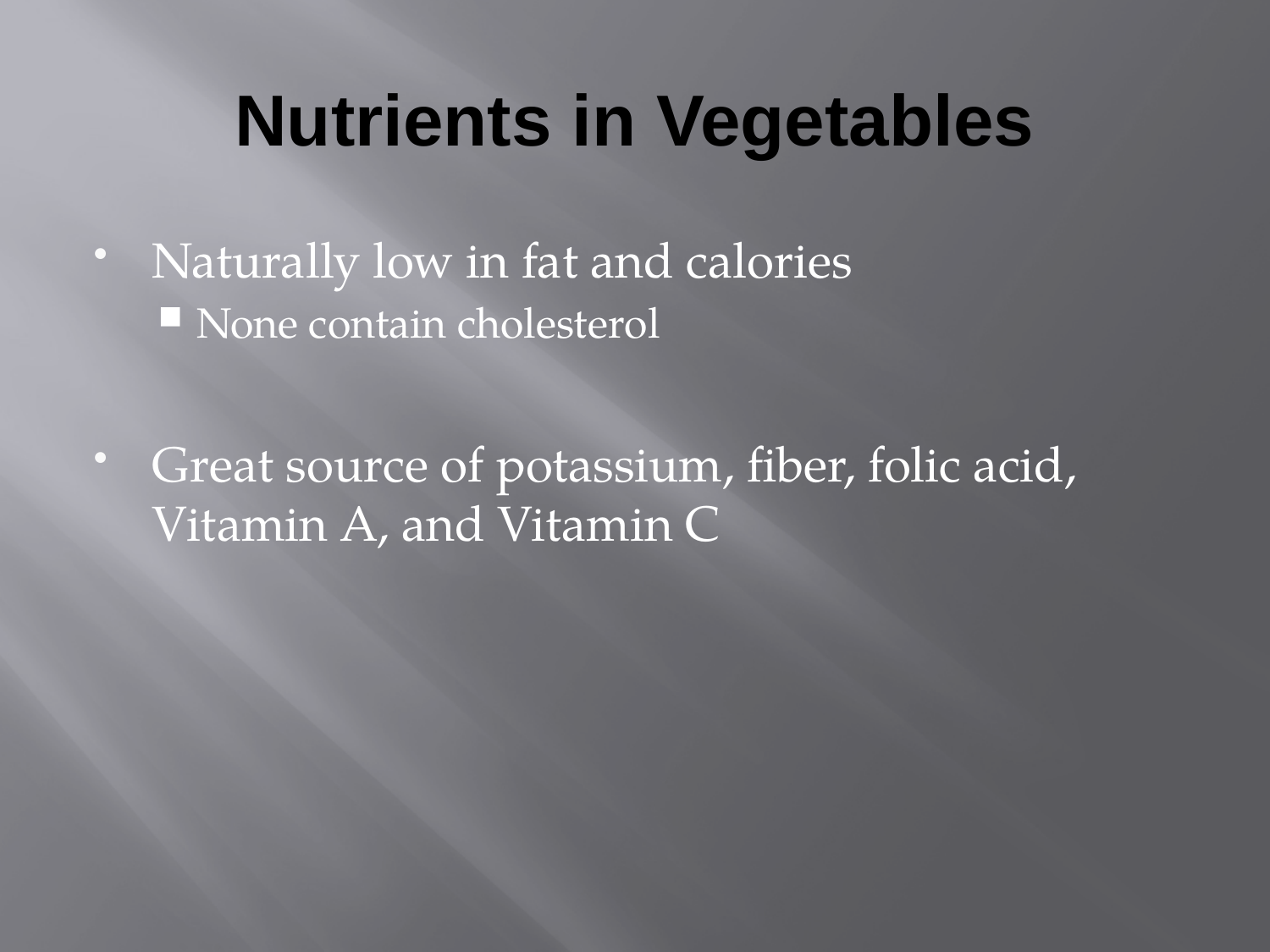

# Nutrients in Vegetables
Naturally low in fat and calories
None contain cholesterol

Great source of potassium, fiber, folic acid, Vitamin A, and Vitamin C